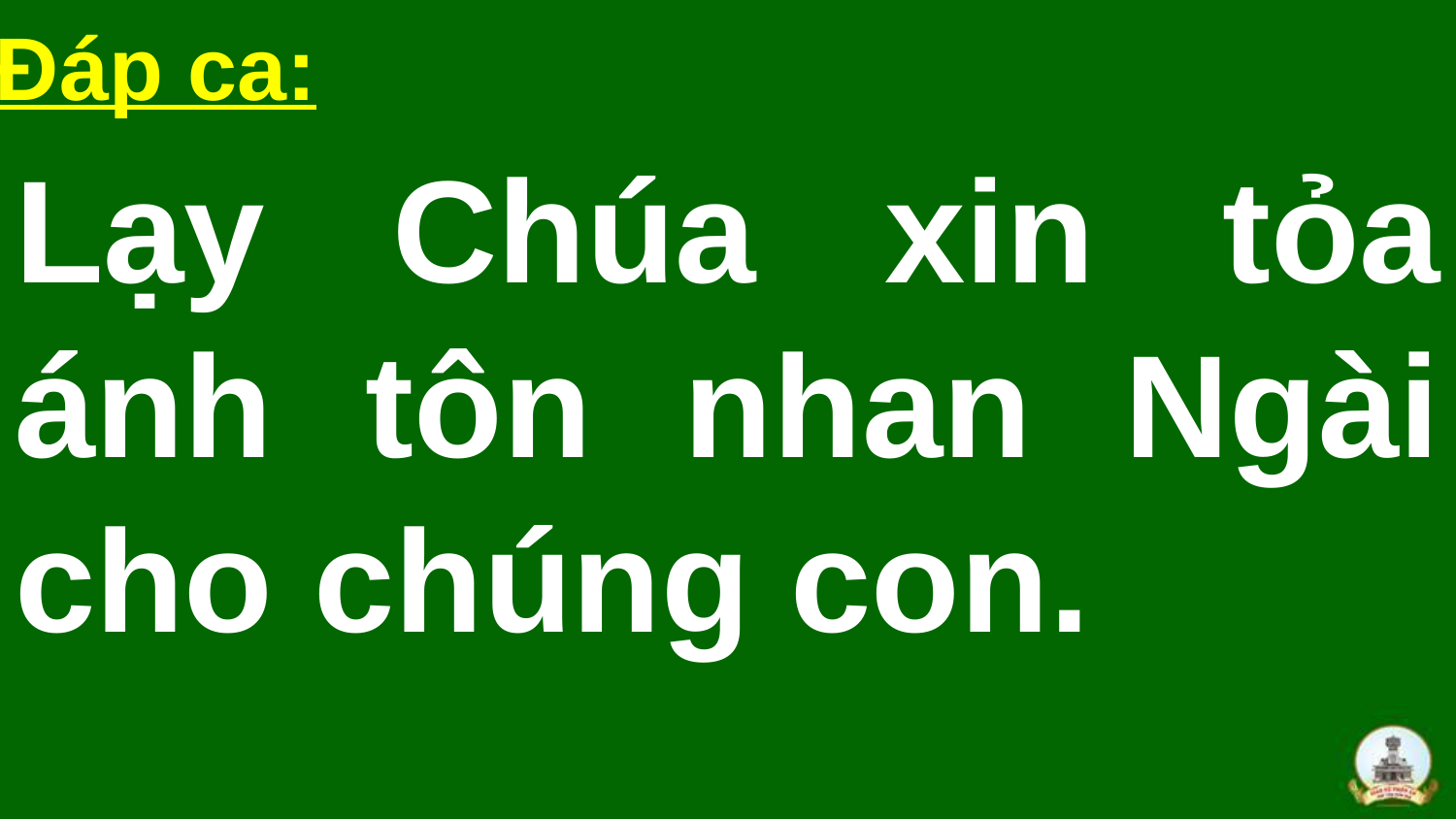

Đáp ca:
Lạy Chúa xin tỏa ánh tôn nhan Ngài cho chúng con.